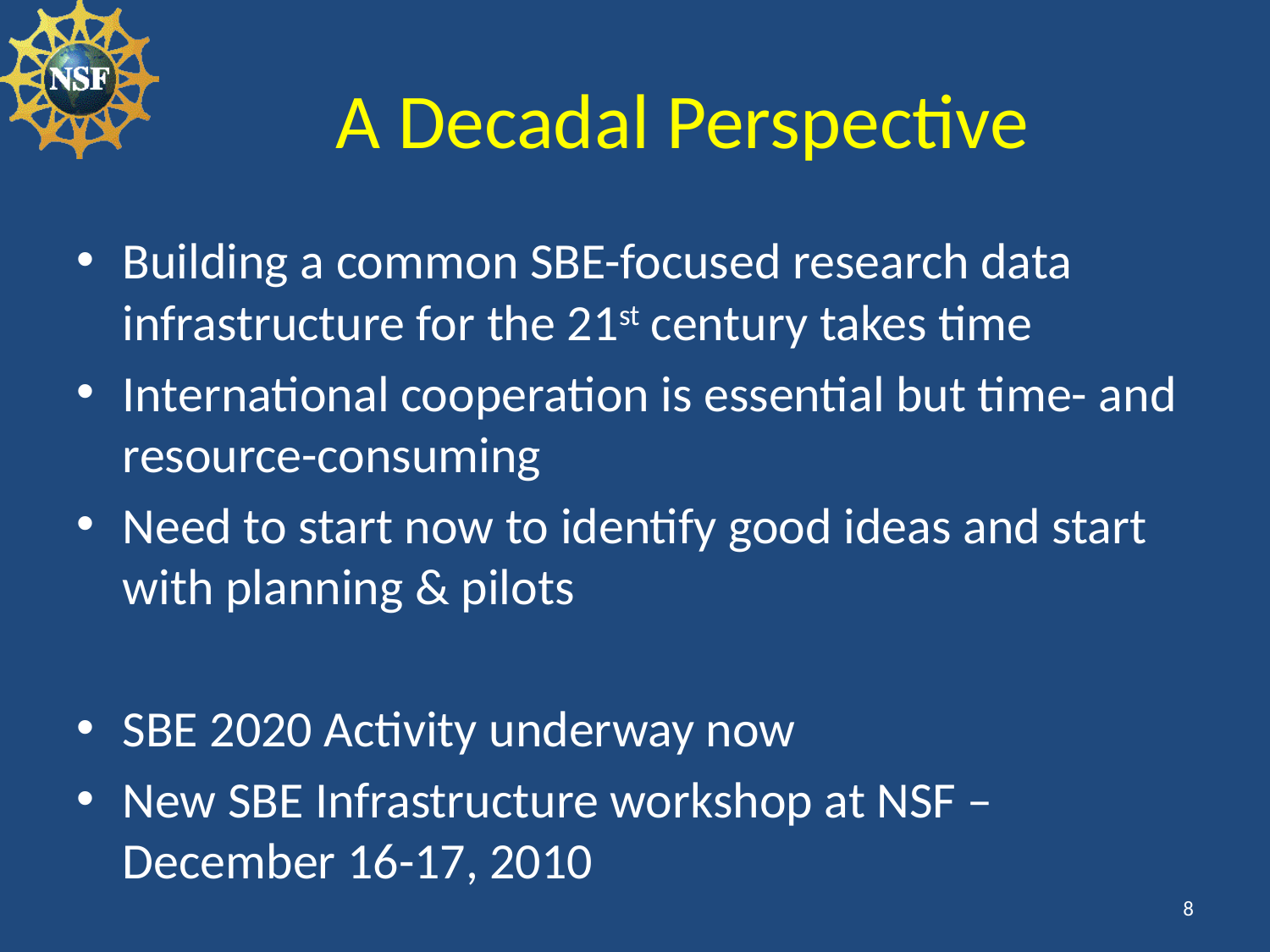

# A Decadal Perspective
Building a common SBE-focused research data infrastructure for the 21st century takes time
International cooperation is essential but time- and resource-consuming
Need to start now to identify good ideas and start with planning & pilots

SBE 2020 Activity underway now
New SBE Infrastructure workshop at NSF – December 16-17, 2010
8